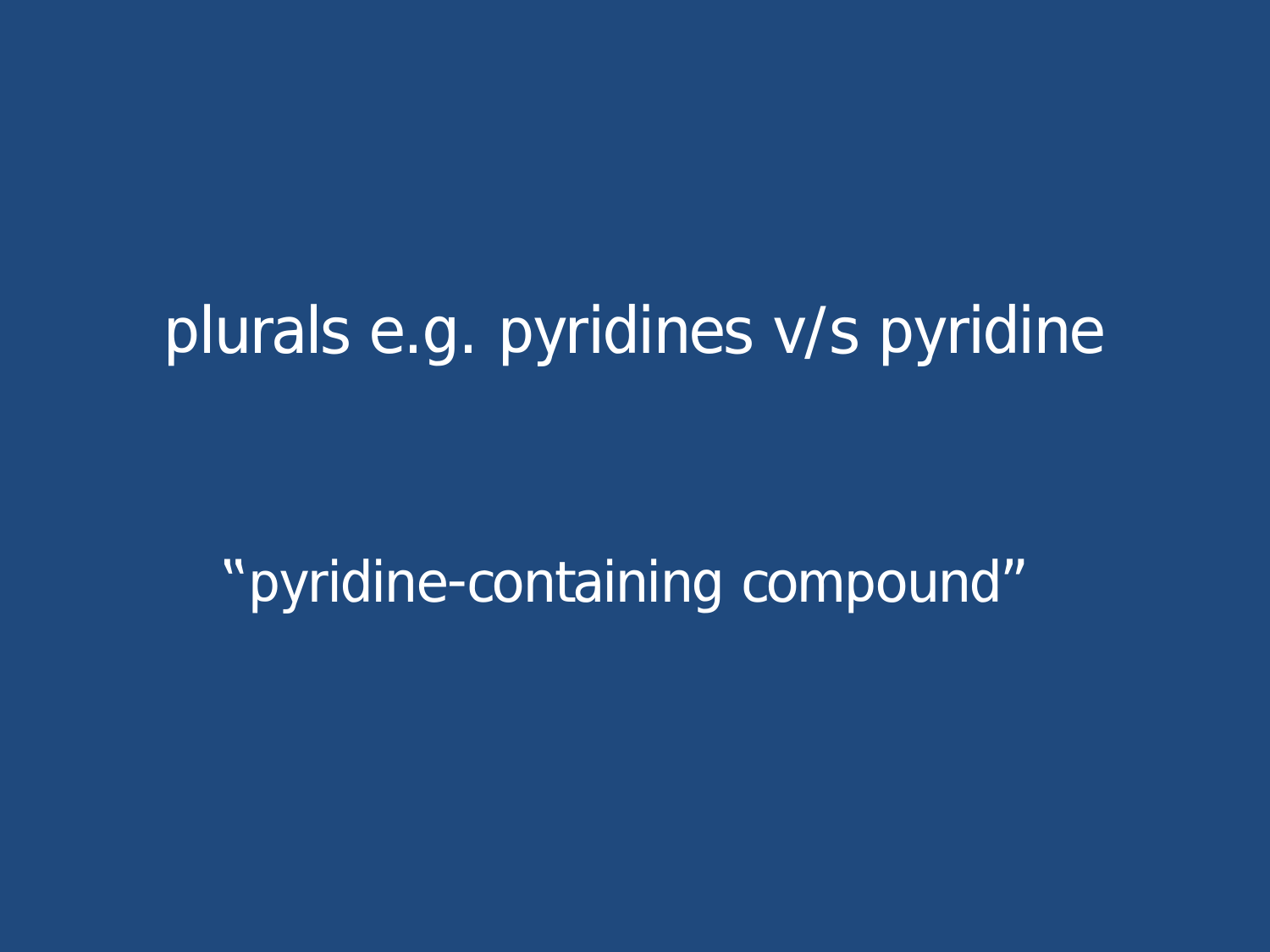

# plurals e.g. pyridines v/s pyridine
“pyridine-containing compound”